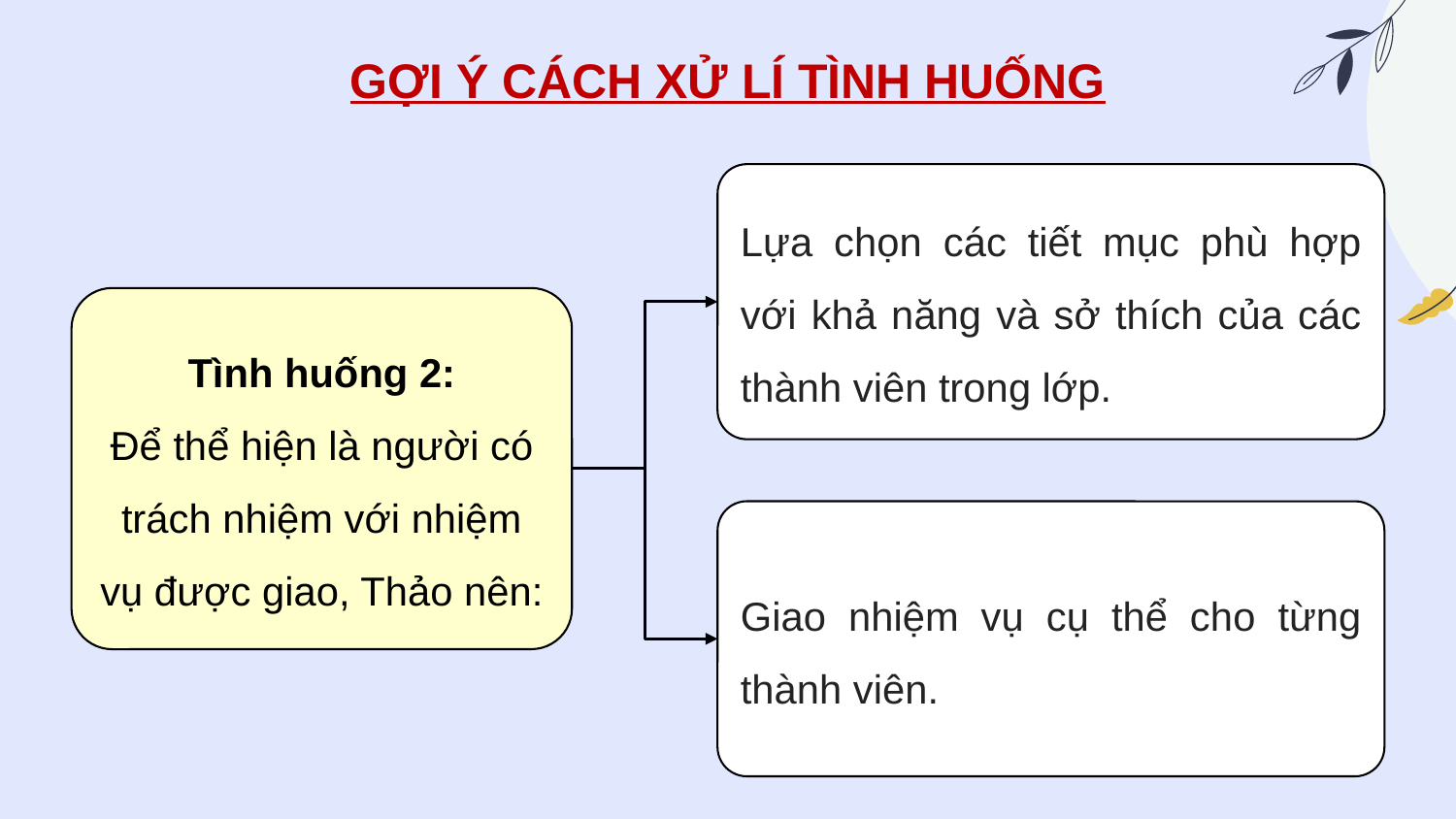

GỢI Ý CÁCH XỬ LÍ TÌNH HUỐNG
Lựa chọn các tiết mục phù hợp với khả năng và sở thích của các thành viên trong lớp.
Tình huống 2:
Để thể hiện là người có trách nhiệm với nhiệm vụ được giao, Thảo nên:
Giao nhiệm vụ cụ thể cho từng thành viên.